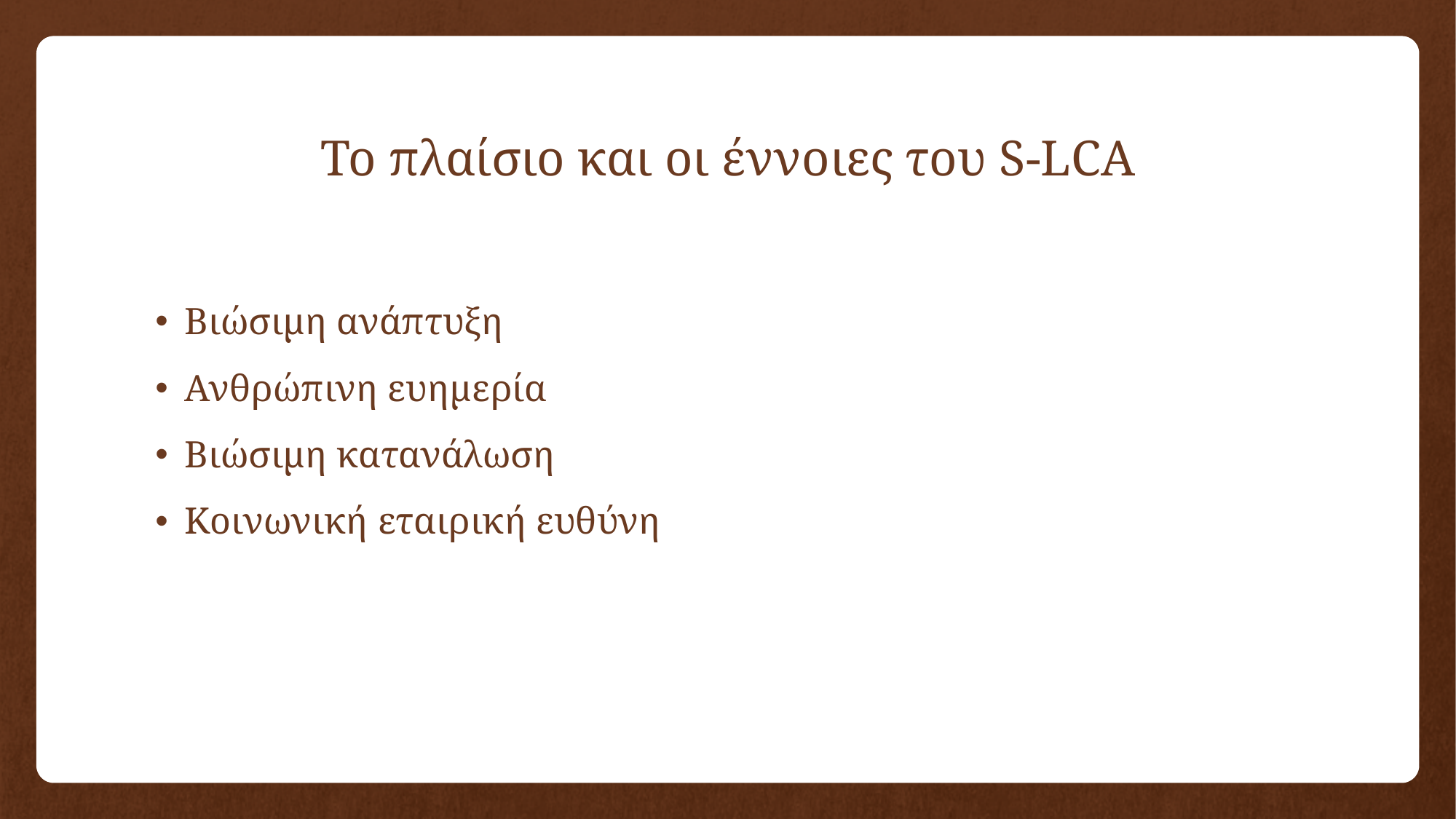

# Το πλαίσιο και οι έννοιες του S-LCA
Βιώσιμη ανάπτυξη
Ανθρώπινη ευημερία
Βιώσιμη κατανάλωση
Κοινωνική εταιρική ευθύνη